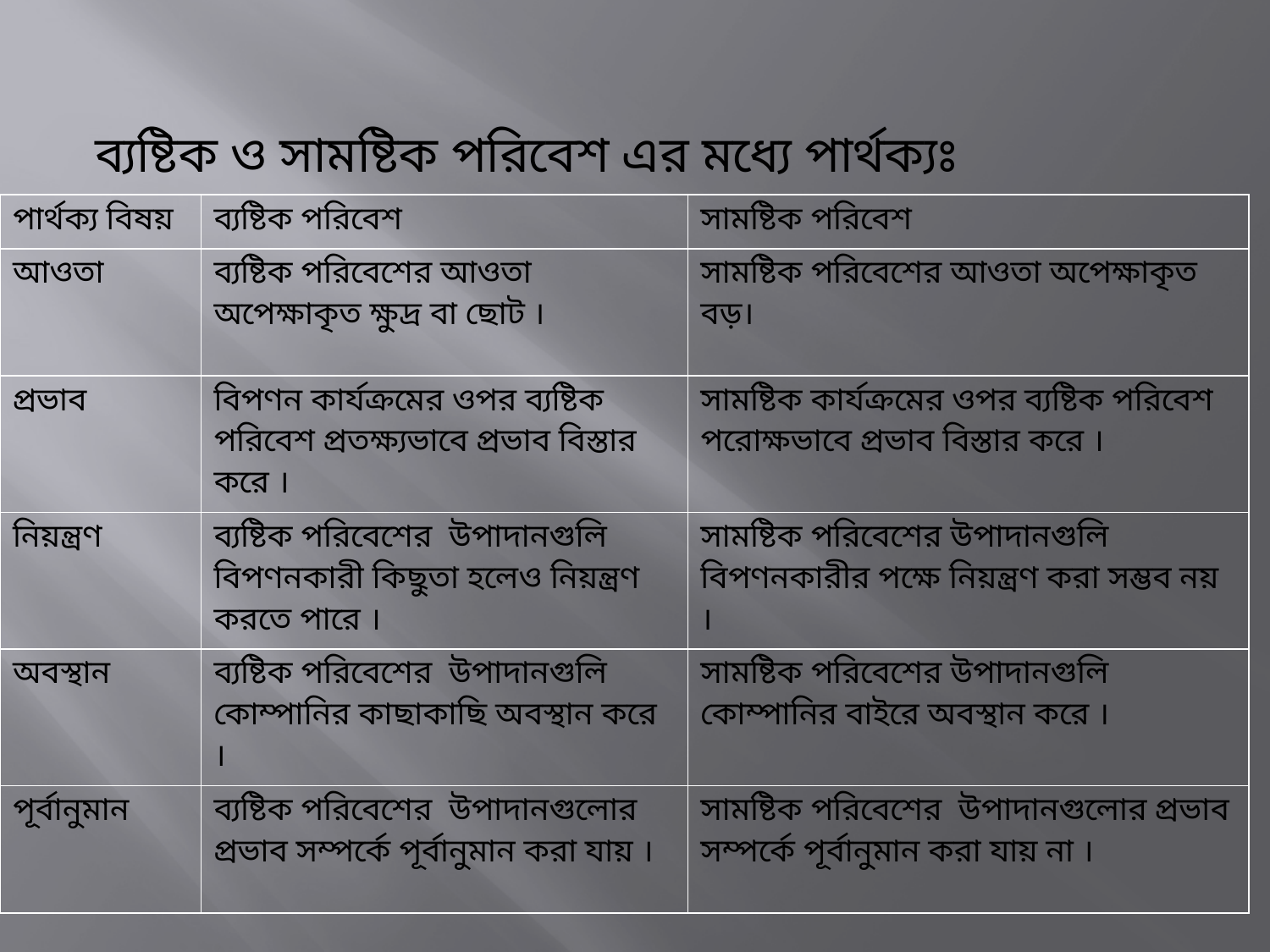

#
ব্যষ্টিক ও সামষ্টিক পরিবেশ এর মধ্যে পার্থক্যঃ

| পার্থক্য বিষয় | ব্যষ্টিক পরিবেশ | সামষ্টিক পরিবেশ |
| --- | --- | --- |
| আওতা | ব্যষ্টিক পরিবেশের আওতা অপেক্ষাকৃত ক্ষুদ্র বা ছোট । | সামষ্টিক পরিবেশের আওতা অপেক্ষাকৃত বড়। |
| প্রভাব | বিপণন কার্যক্রমের ওপর ব্যষ্টিক পরিবেশ প্রতক্ষ্যভাবে প্রভাব বিস্তার করে । | সামষ্টিক কার্যক্রমের ওপর ব্যষ্টিক পরিবেশ পরোক্ষভাবে প্রভাব বিস্তার করে । |
| নিয়ন্ত্রণ | ব্যষ্টিক পরিবেশের উপাদানগুলি বিপণনকারী কিছুতা হলেও নিয়ন্ত্রণ করতে পারে । | সামষ্টিক পরিবেশের উপাদানগুলি বিপণনকারীর পক্ষে নিয়ন্ত্রণ করা সম্ভব নয় । |
| অবস্থান | ব্যষ্টিক পরিবেশের উপাদানগুলি কোম্পানির কাছাকাছি অবস্থান করে । | সামষ্টিক পরিবেশের উপাদানগুলি কোম্পানির বাইরে অবস্থান করে । |
| পূর্বানুমান | ব্যষ্টিক পরিবেশের উপাদানগুলোর প্রভাব সম্পর্কে পূর্বানুমান করা যায় । | সামষ্টিক পরিবেশের উপাদানগুলোর প্রভাব সম্পর্কে পূর্বানুমান করা যায় না । |